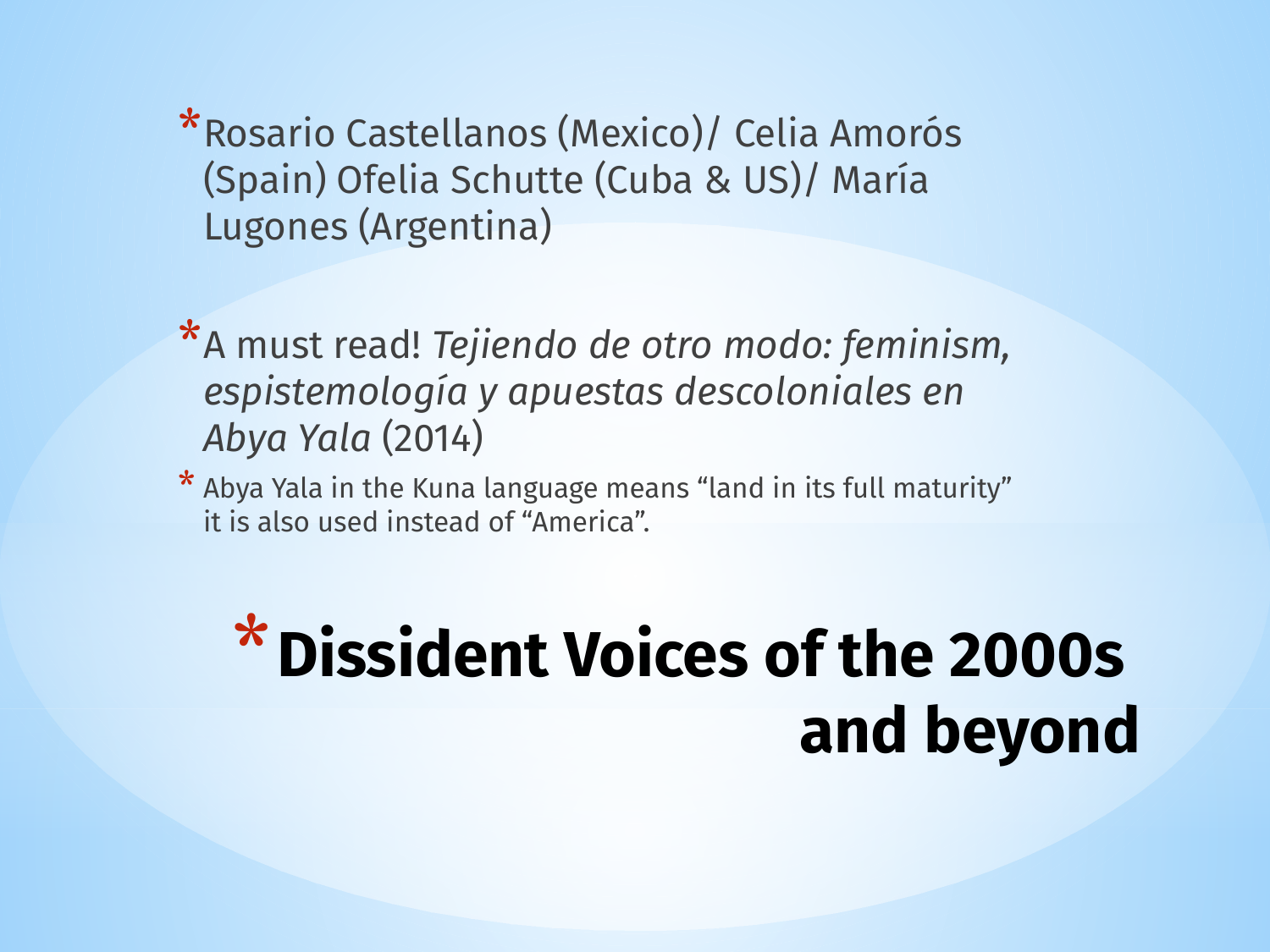

Rosario Castellanos (Mexico)/ Celia Amorós (Spain) Ofelia Schutte (Cuba & US)/ María Lugones (Argentina)

A must read! Tejiendo de otro modo: feminism, espistemología y apuestas descoloniales en Abya Yala (2014)
Abya Yala in the Kuna language means “land in its full maturity” it is also used instead of “America”.
# Dissident Voices of the 2000s and beyond